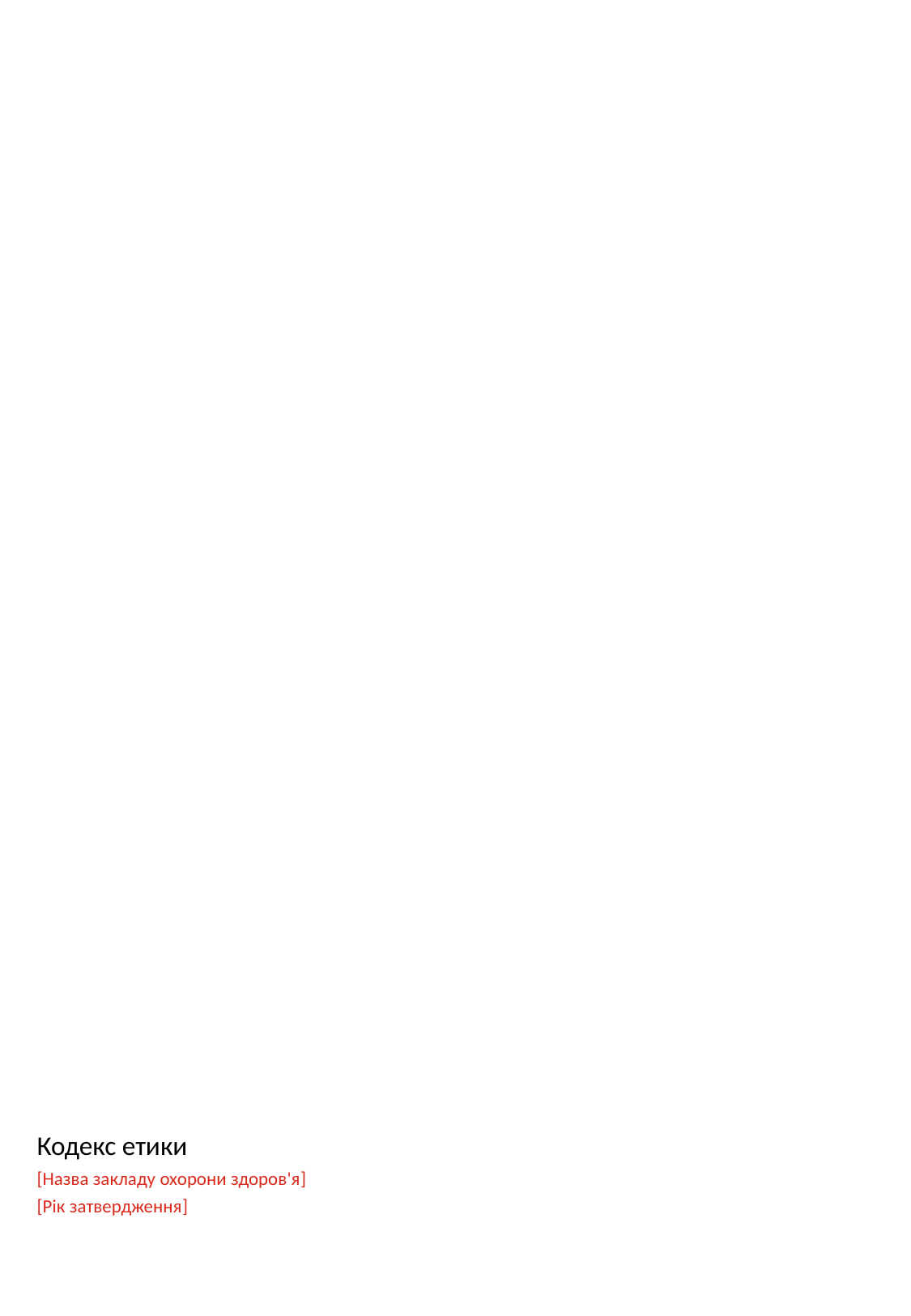

Кодекс етики
[Назва закладу охорони здоров'я]
[Рік затвердження]